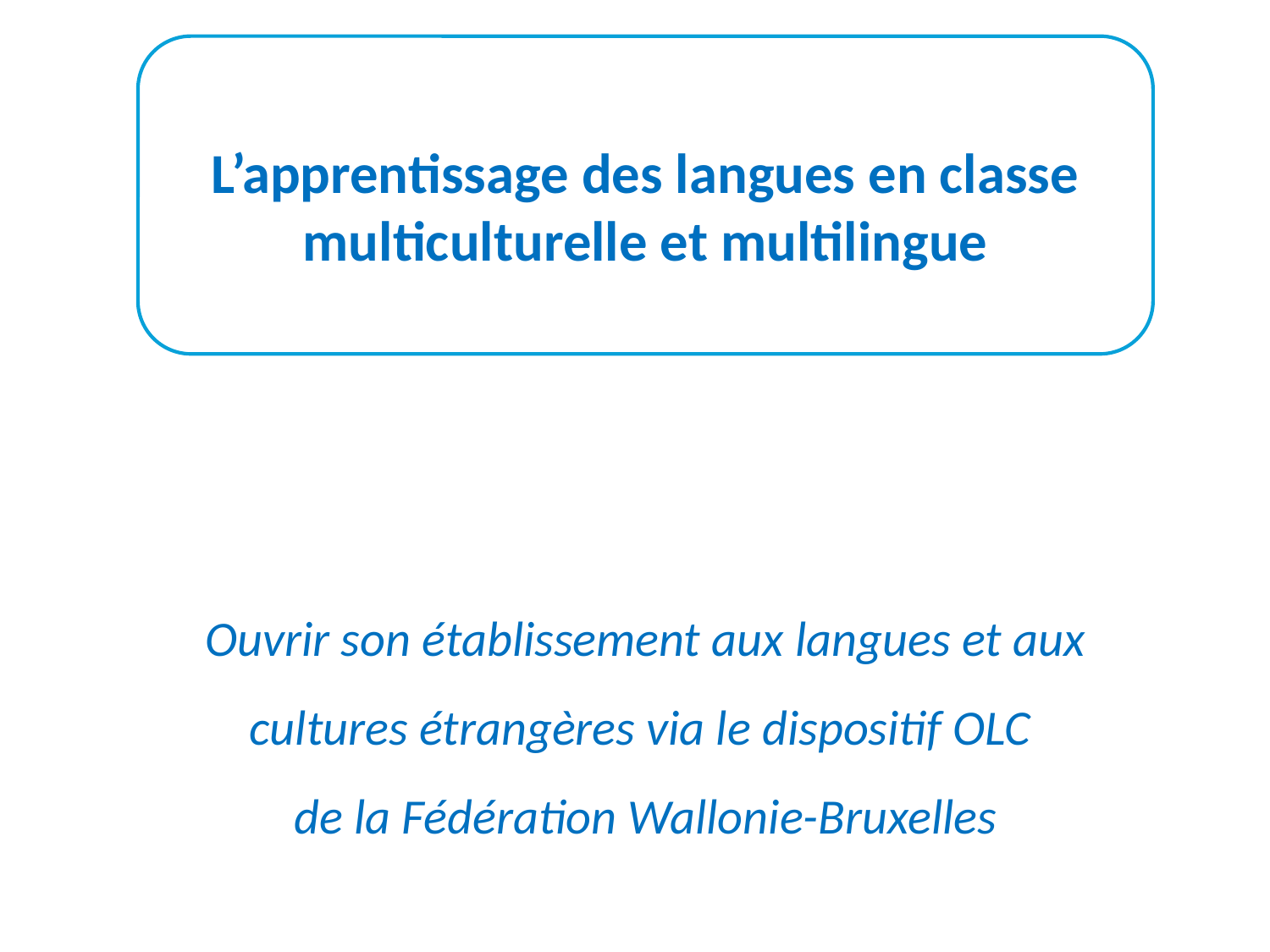

L’apprentissage des langues en classe multiculturelle et multilingue

Ouvrir son établissement aux langues et aux cultures étrangères via le dispositif OLC
de la Fédération Wallonie-Bruxelles